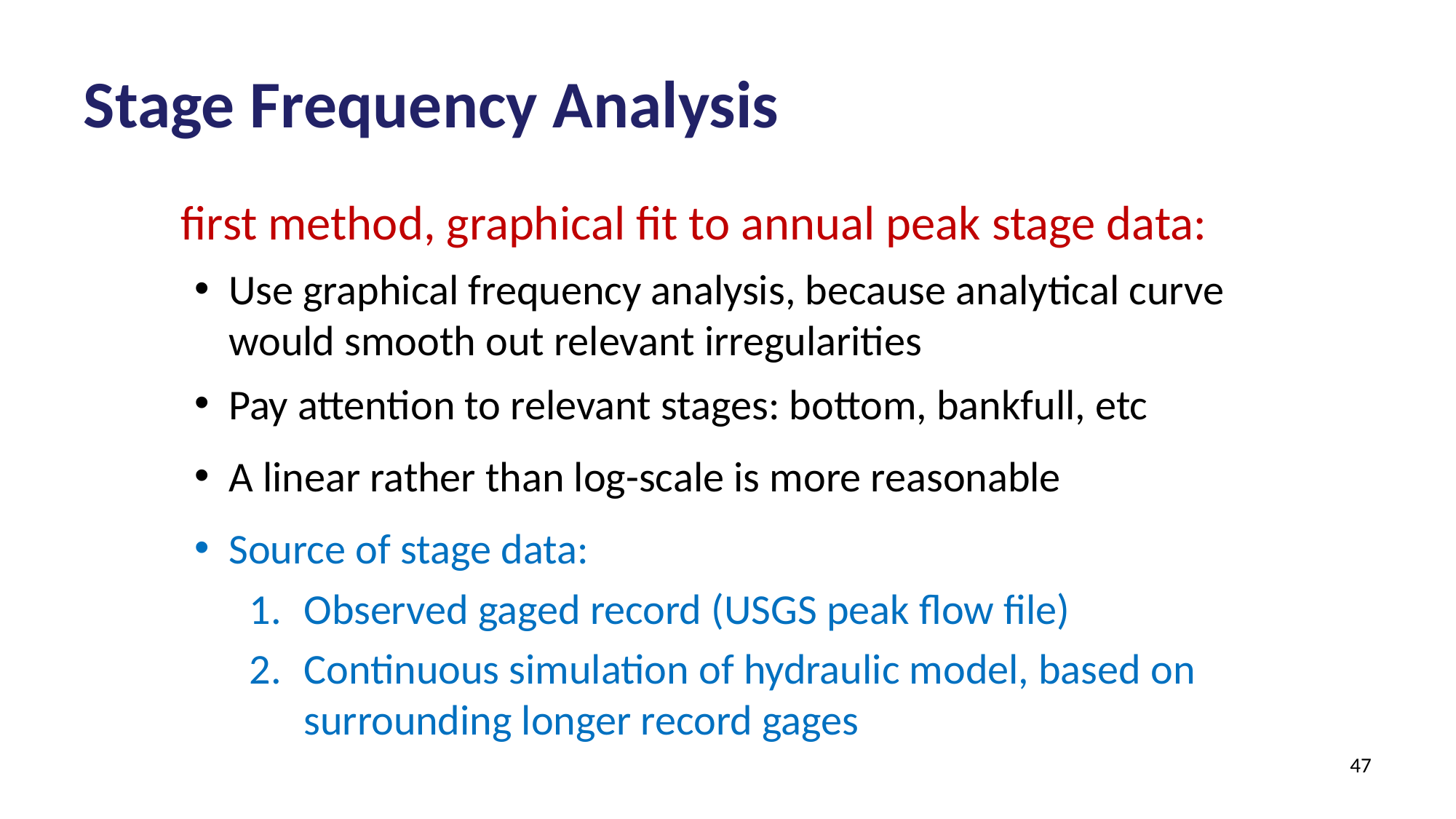

# Stage Frequency Analysis
	first method, graphical fit to annual peak stage data:
Use graphical frequency analysis, because analytical curve would smooth out relevant irregularities
Pay attention to relevant stages: bottom, bankfull, etc
A linear rather than log-scale is more reasonable
Source of stage data:
Observed gaged record (USGS peak flow file)
Continuous simulation of hydraulic model, based on surrounding longer record gages
47